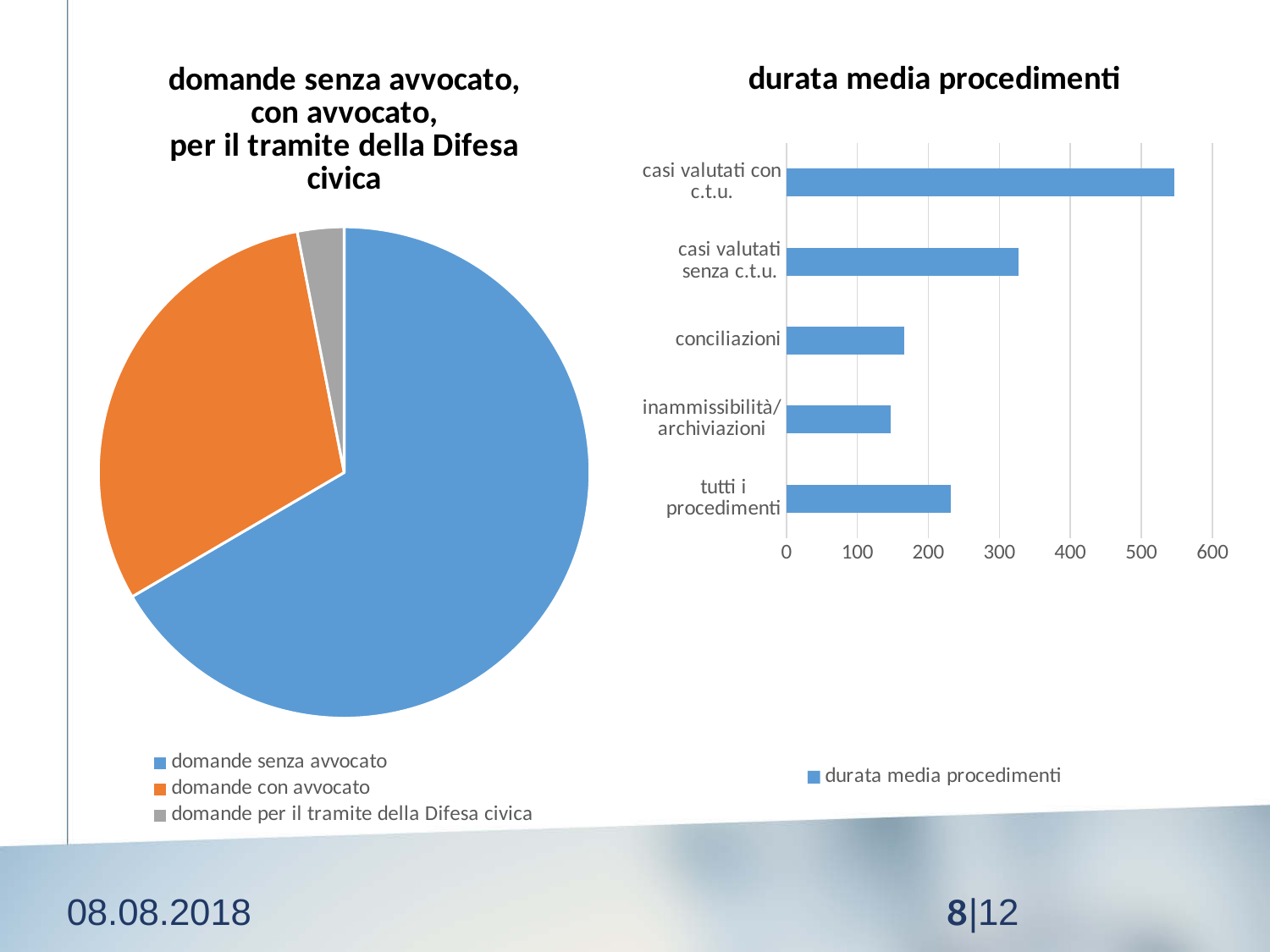

### Chart: domande senza avvocato,
con avvocato,
per il tramite della Difesa civica

| Category | Verkauf |
|---|---|
| domande senza avvocato | 217.0 |
| domande con avvocato | 99.0 |
| domande per il tramite della Difesa civica | 10.0 |

### Chart: durata media procedimenti

| Category | durata media procedimenti |
|---|---|
| tutti i procedimenti | 232.0 |
| inammissibilità/archiviazioni | 147.0 |
| conciliazioni | 166.0 |
| casi valutati senza c.t.u. | 327.0 |
| casi valutati con c.t.u. | 546.0 |
08.08.2018
8|12